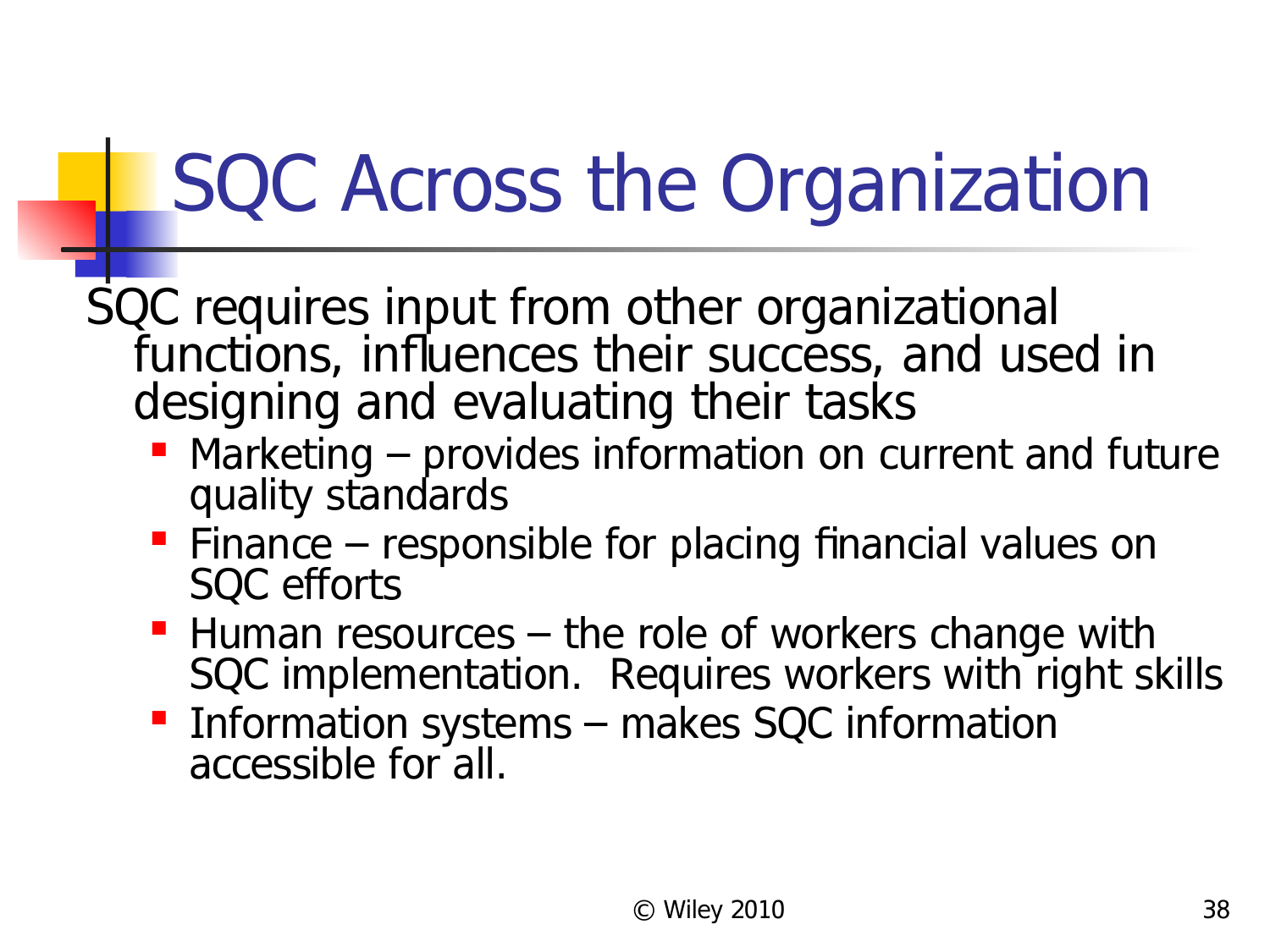

# SQC Across the Organization
SQC requires input from other organizational functions, influences their success, and used in designing and evaluating their tasks
Marketing – provides information on current and future quality standards
Finance – responsible for placing financial values on SQC efforts
Human resources – the role of workers change with SQC implementation.  Requires workers with right skills
Information systems – makes SQC information accessible for all.
© Wiley 2010
38